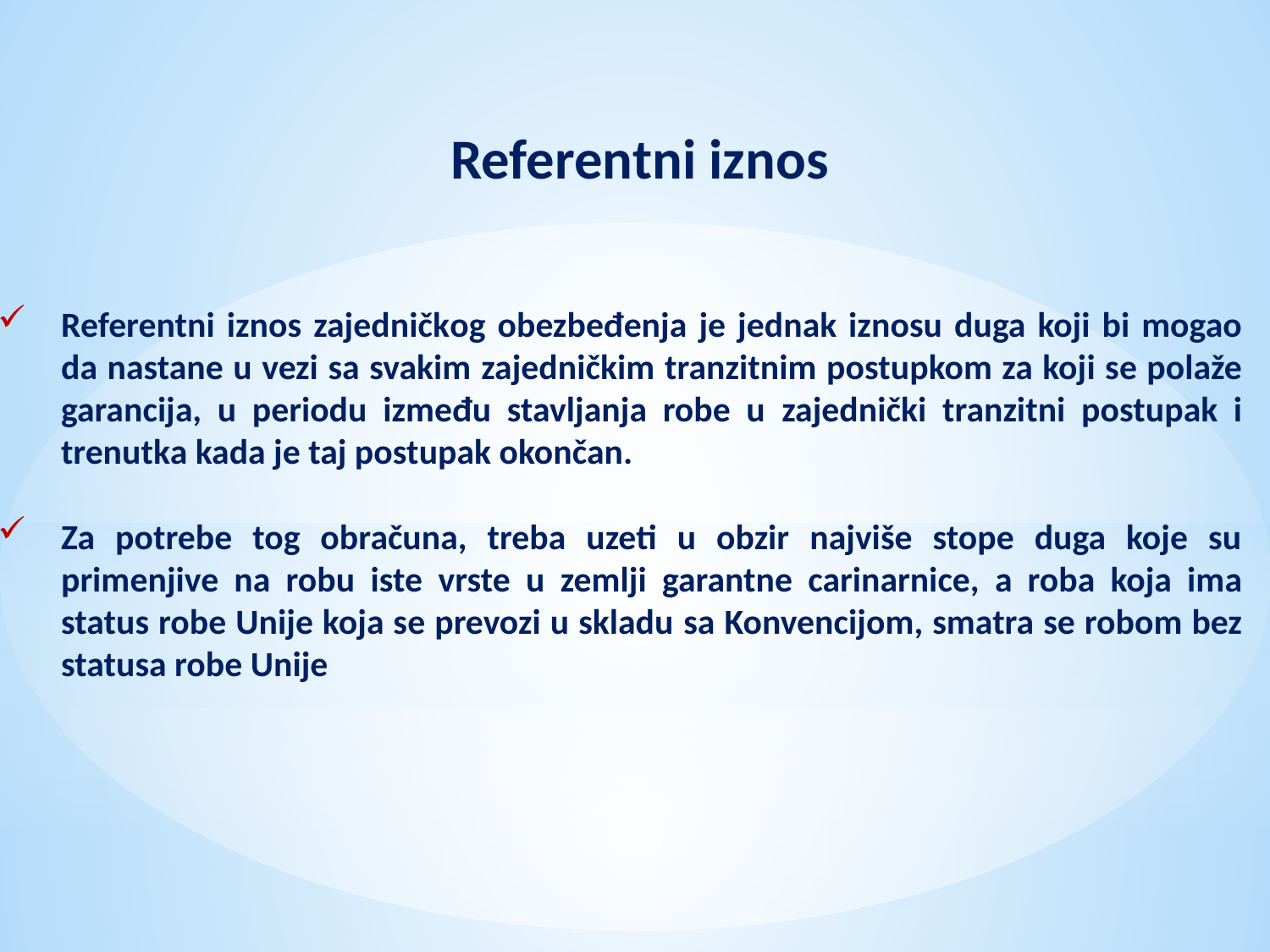

Referentni iznos
Referentni iznos zajedničkog obezbeđenja je jednak iznosu duga koji bi mogao da nastane u vezi sa svakim zajedničkim tranzitnim postupkom za koji se polaže garancija, u periodu između stavljanja robe u zajednički tranzitni postupak i trenutka kada je taj postupak okončan.

Za potrebe tog obračuna, treba uzeti u obzir najviše stope duga koje su primenjive na robu iste vrste u zemlji garantne carinarnice, a roba koja ima status robe Unije koja se prevozi u skladu sa Konvencijom, smatra se robom bez statusa robe Unije